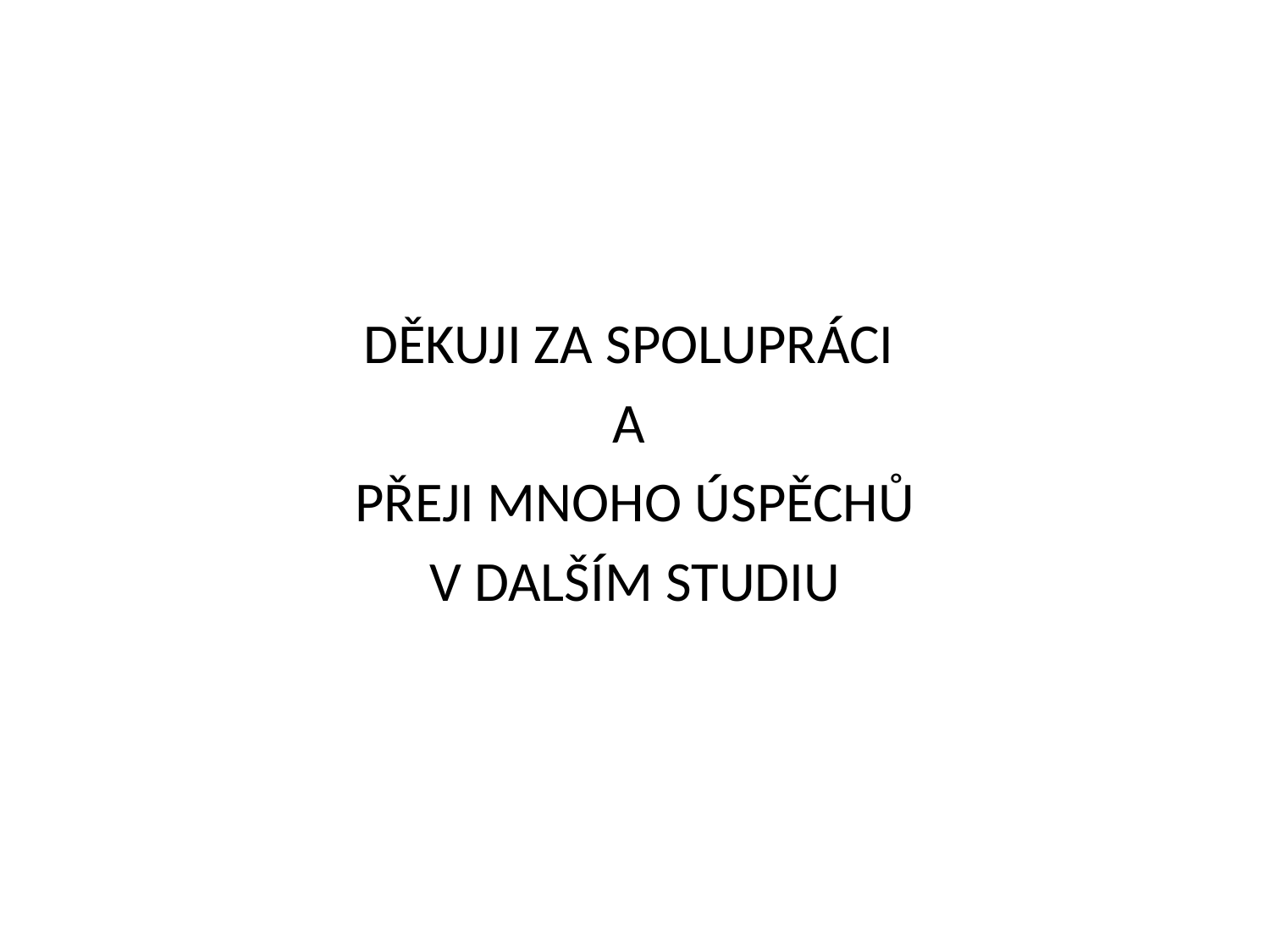

#

DĚKUJI ZA SPOLUPRÁCI
A
PŘEJI MNOHO ÚSPĚCHŮ
V DALŠÍM STUDIU